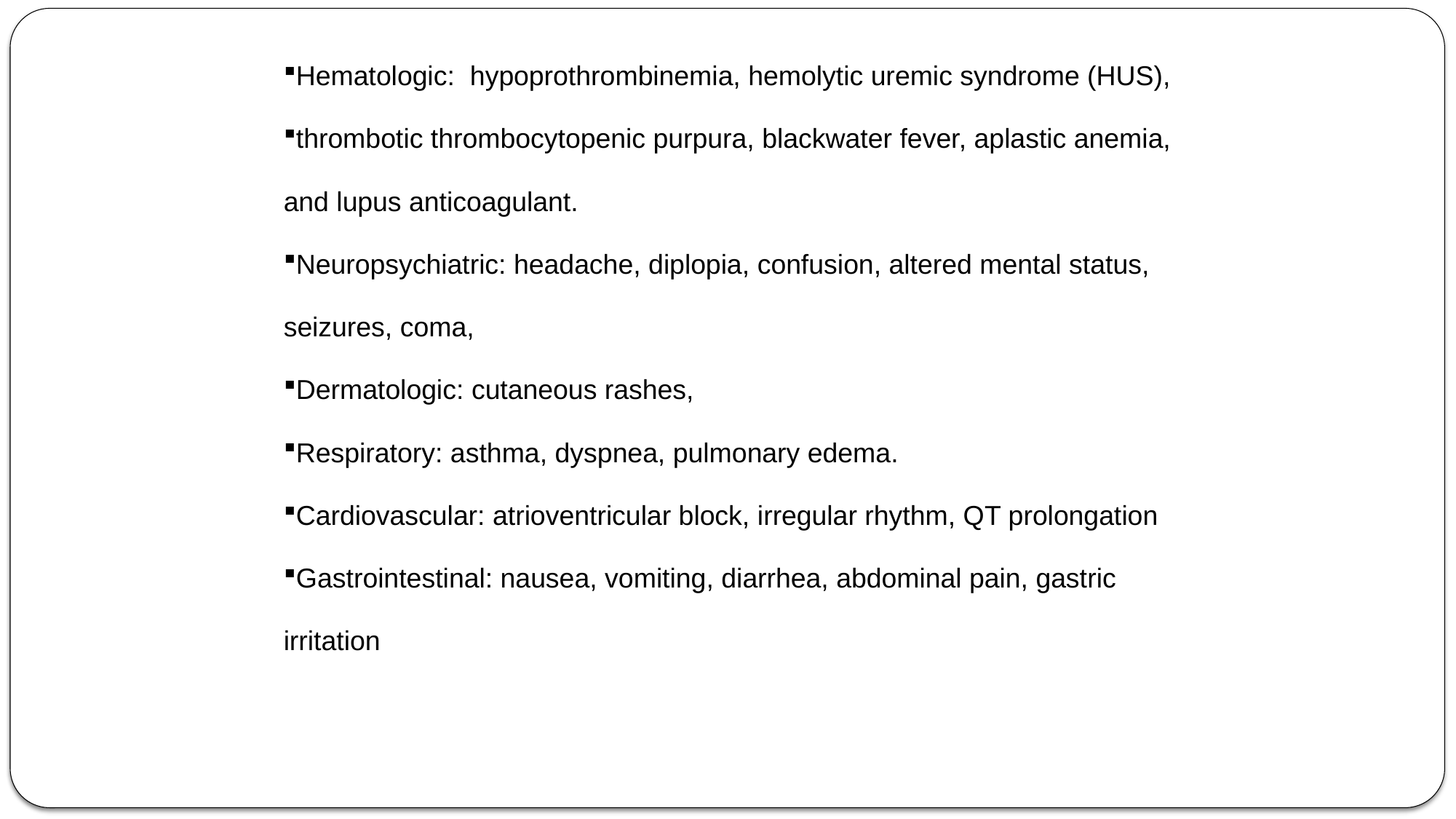

Hematologic:  hypoprothrombinemia, hemolytic uremic syndrome (HUS),
thrombotic thrombocytopenic purpura, blackwater fever, aplastic anemia,
and lupus anticoagulant.
Neuropsychiatric: headache, diplopia, confusion, altered mental status,
seizures, coma,
Dermatologic: cutaneous rashes,
Respiratory: asthma, dyspnea, pulmonary edema.
Cardiovascular: atrioventricular block, irregular rhythm, QT prolongation
Gastrointestinal: nausea, vomiting, diarrhea, abdominal pain, gastric
irritation